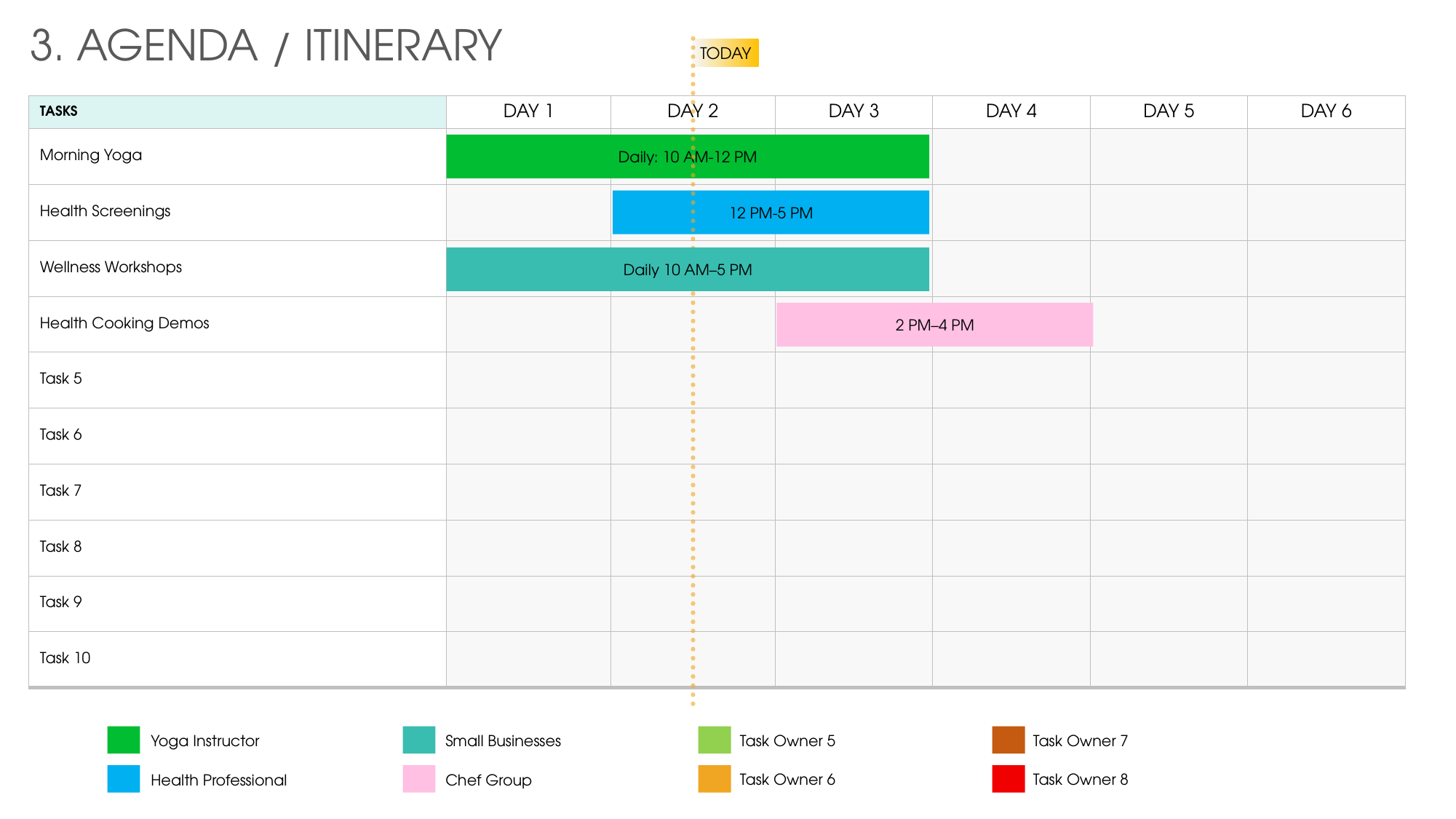

3. AGENDA / ITINERARY
TODAY
| TASKS | DAY 1 | DAY 2 | DAY 3 | DAY 4 | DAY 5 | DAY 6 |
| --- | --- | --- | --- | --- | --- | --- |
| Morning Yoga |  |  |  |  |  |  |
| Health Screenings |  |  |  |  |  |  |
| Wellness Workshops |  |  |  |  |  |  |
| Health Cooking Demos |  |  |  |  |  |  |
| Task 5 |  |  |  |  |  |  |
| Task 6 |  |  |  |  |  |  |
| Task 7 |  |  |  |  |  |  |
| Task 8 |  |  |  |  |  |  |
| Task 9 |  |  |  |  |  |  |
| Task 10 |  |  |  |  |  |  |
Daily: 10 AM-12 PM
12 PM-5 PM
Daily 10 AM–5 PM
2 PM–4 PM
Task Owner 7
Task Owner 5
Small Businesses

Yoga Instructor

Task Owner 8
Task Owner 6
Chef Group

Health Professional